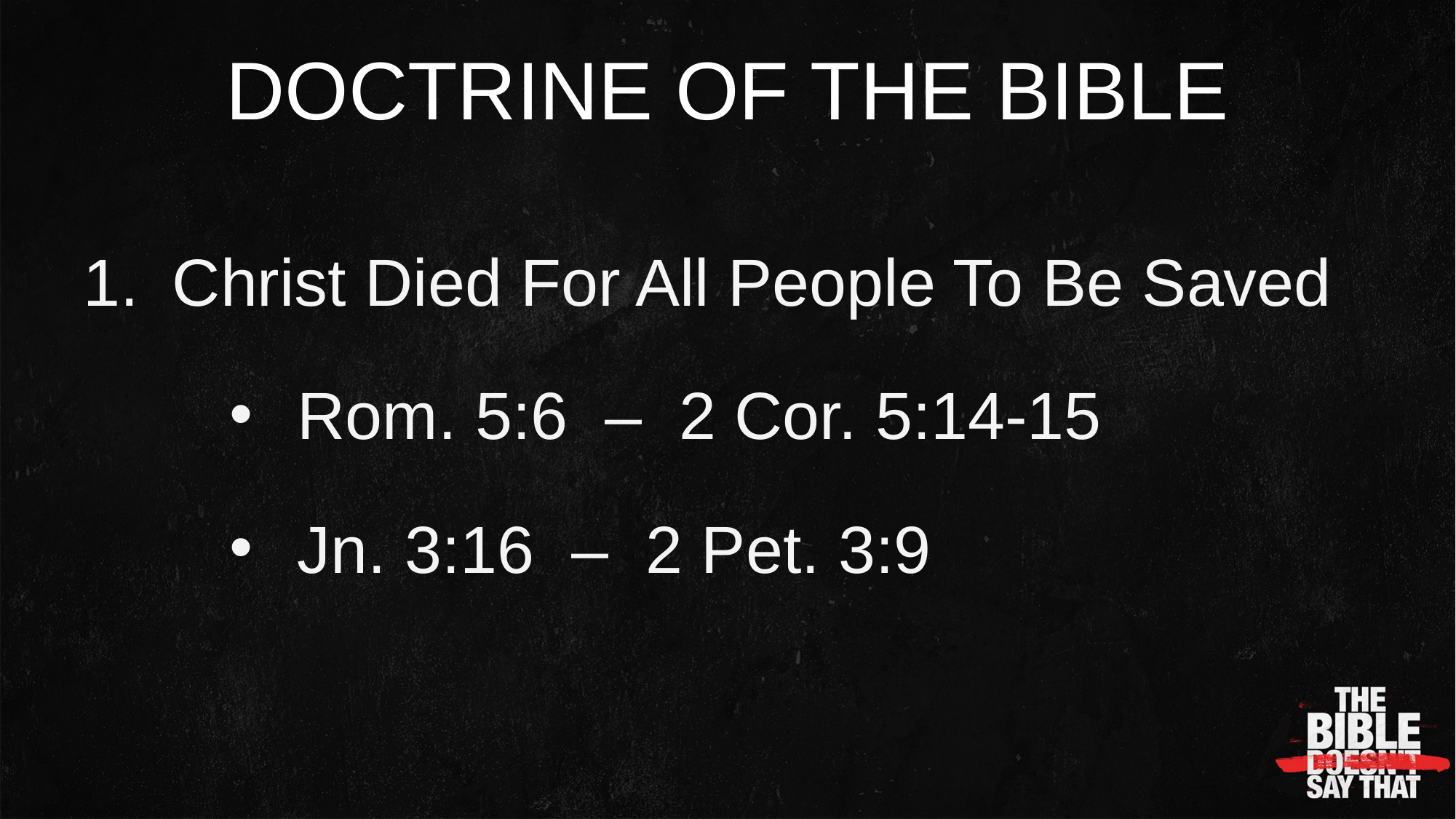

DOCTRINE OF THE BIBLE
Christ Died For All People To Be Saved
Rom. 5:6  –  2 Cor. 5:14-15
Jn. 3:16  –  2 Pet. 3:9